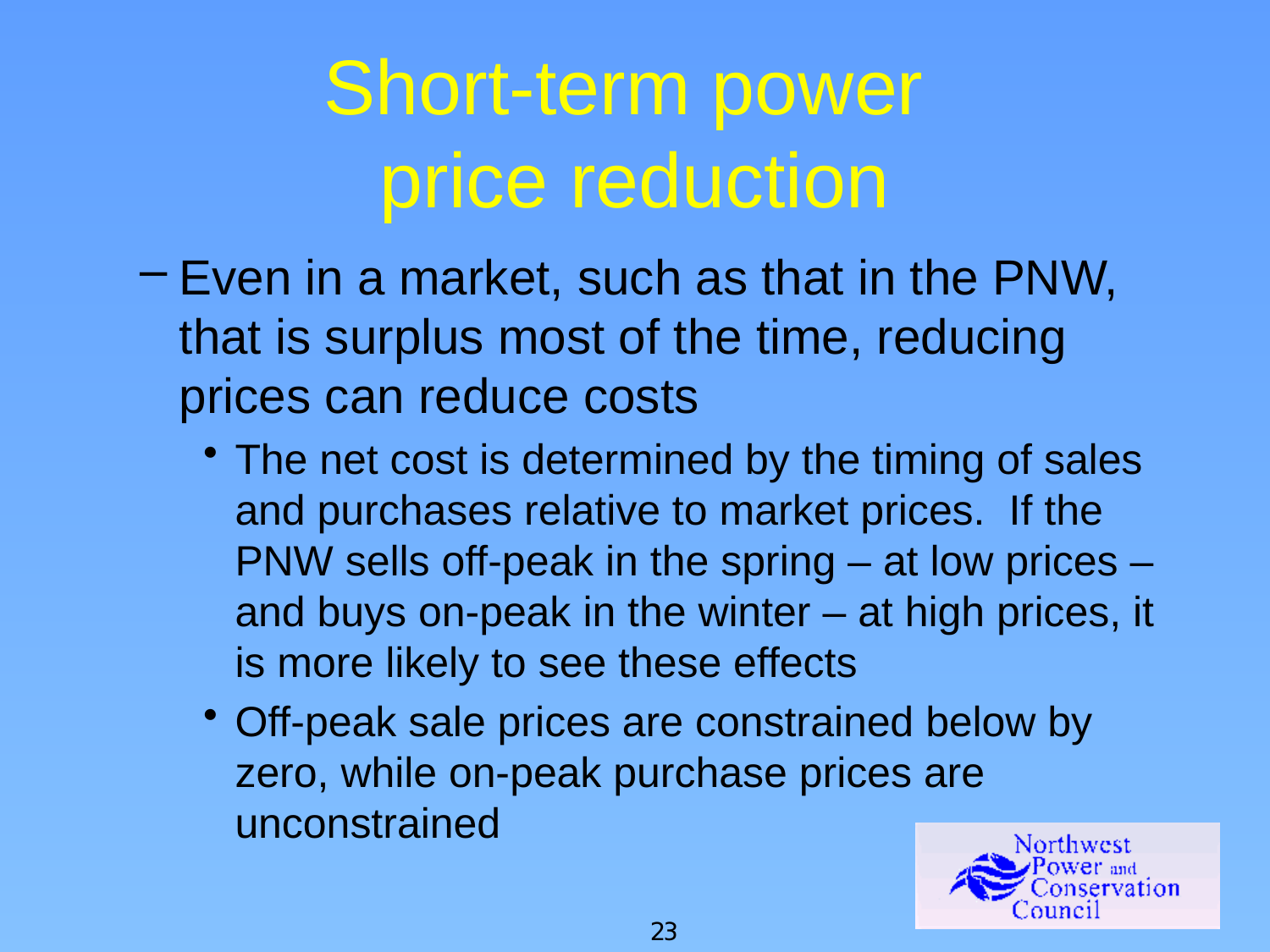

# Short-term power price reduction
Even in a market, such as that in the PNW, that is surplus most of the time, reducing prices can reduce costs
The net cost is determined by the timing of sales and purchases relative to market prices.  If the PNW sells off-peak in the spring – at low prices – and buys on-peak in the winter – at high prices, it is more likely to see these effects
Off-peak sale prices are constrained below by zero, while on-peak purchase prices are unconstrained